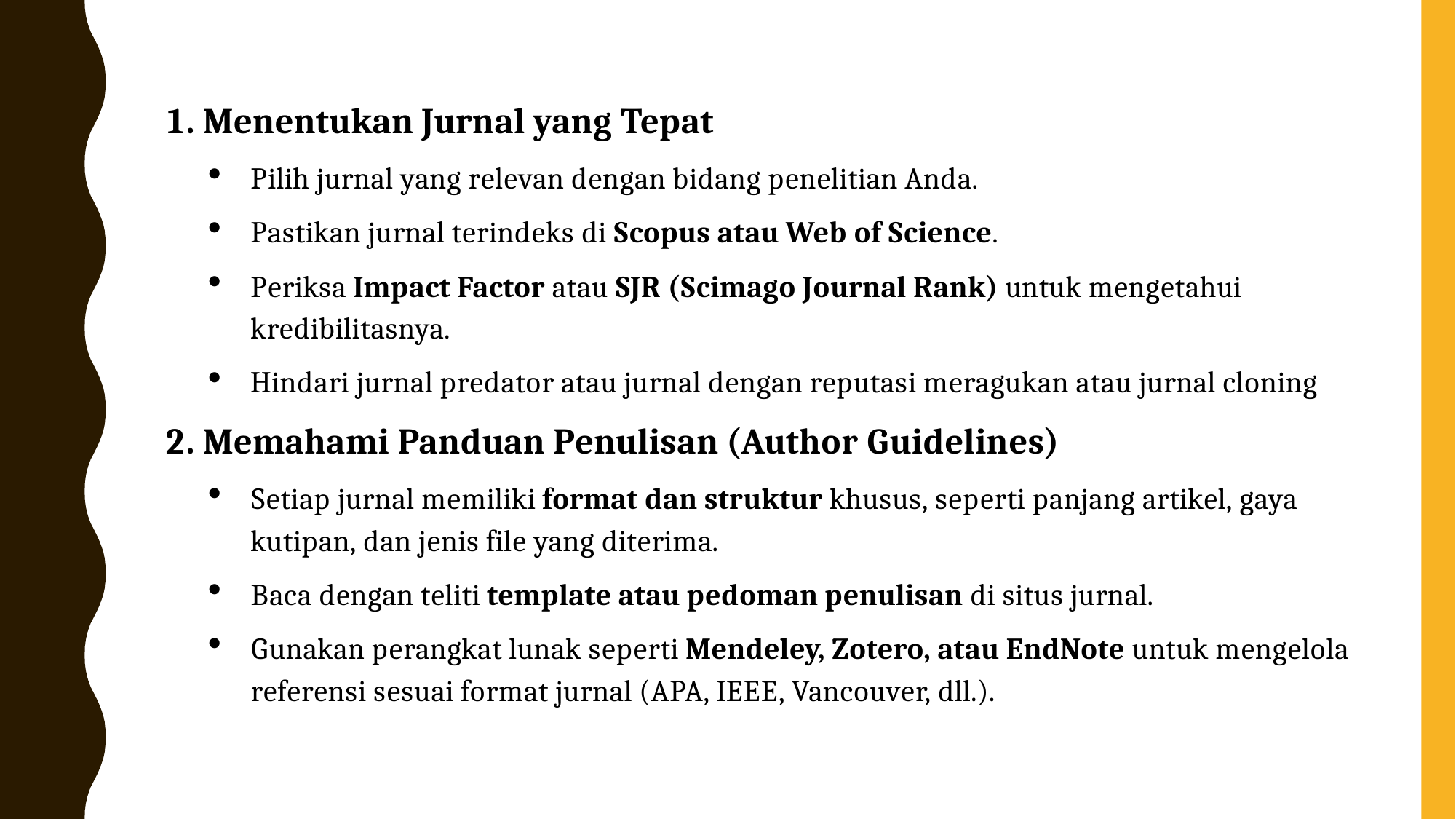

1. Menentukan Jurnal yang Tepat
Pilih jurnal yang relevan dengan bidang penelitian Anda.
Pastikan jurnal terindeks di Scopus atau Web of Science.
Periksa Impact Factor atau SJR (Scimago Journal Rank) untuk mengetahui kredibilitasnya.
Hindari jurnal predator atau jurnal dengan reputasi meragukan atau jurnal cloning
2. Memahami Panduan Penulisan (Author Guidelines)
Setiap jurnal memiliki format dan struktur khusus, seperti panjang artikel, gaya kutipan, dan jenis file yang diterima.
Baca dengan teliti template atau pedoman penulisan di situs jurnal.
Gunakan perangkat lunak seperti Mendeley, Zotero, atau EndNote untuk mengelola referensi sesuai format jurnal (APA, IEEE, Vancouver, dll.).